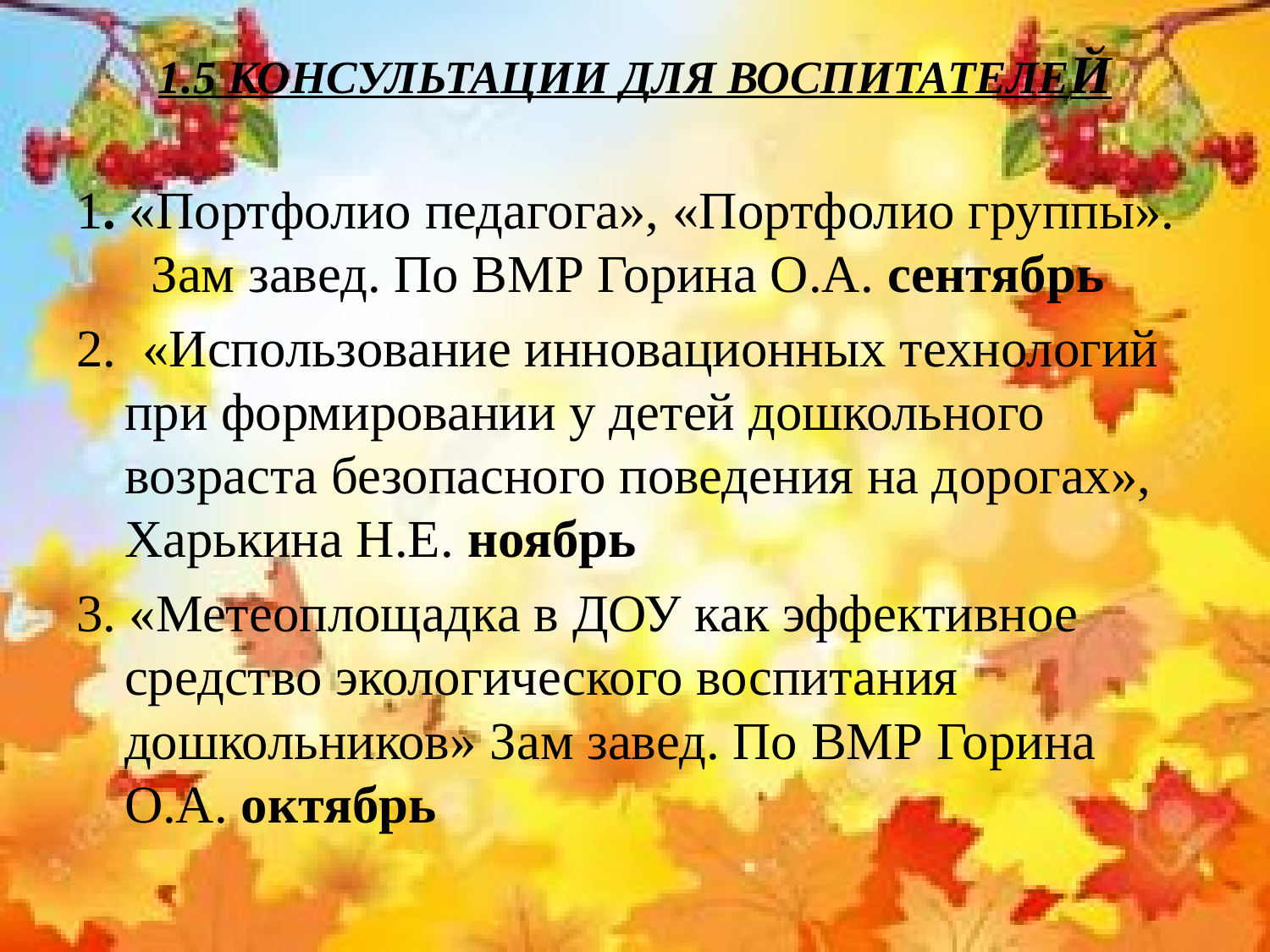

# 1.5 КОНСУЛЬТАЦИИ ДЛЯ ВОСПИТАТЕЛЕЙ
1. «Портфолио педагога», «Портфолио группы».    Зам завед. По ВМР Горина О.А. сентябрь
2.  «Использование инновационных технологий при формировании у детей дошкольного возраста безопасного поведения на дорогах», Харькина Н.Е. ноябрь
3. «Метеоплощадка в ДОУ как эффективное средство экологического воспитания дошкольников» Зам завед. По ВМР Горина О.А. октябрь